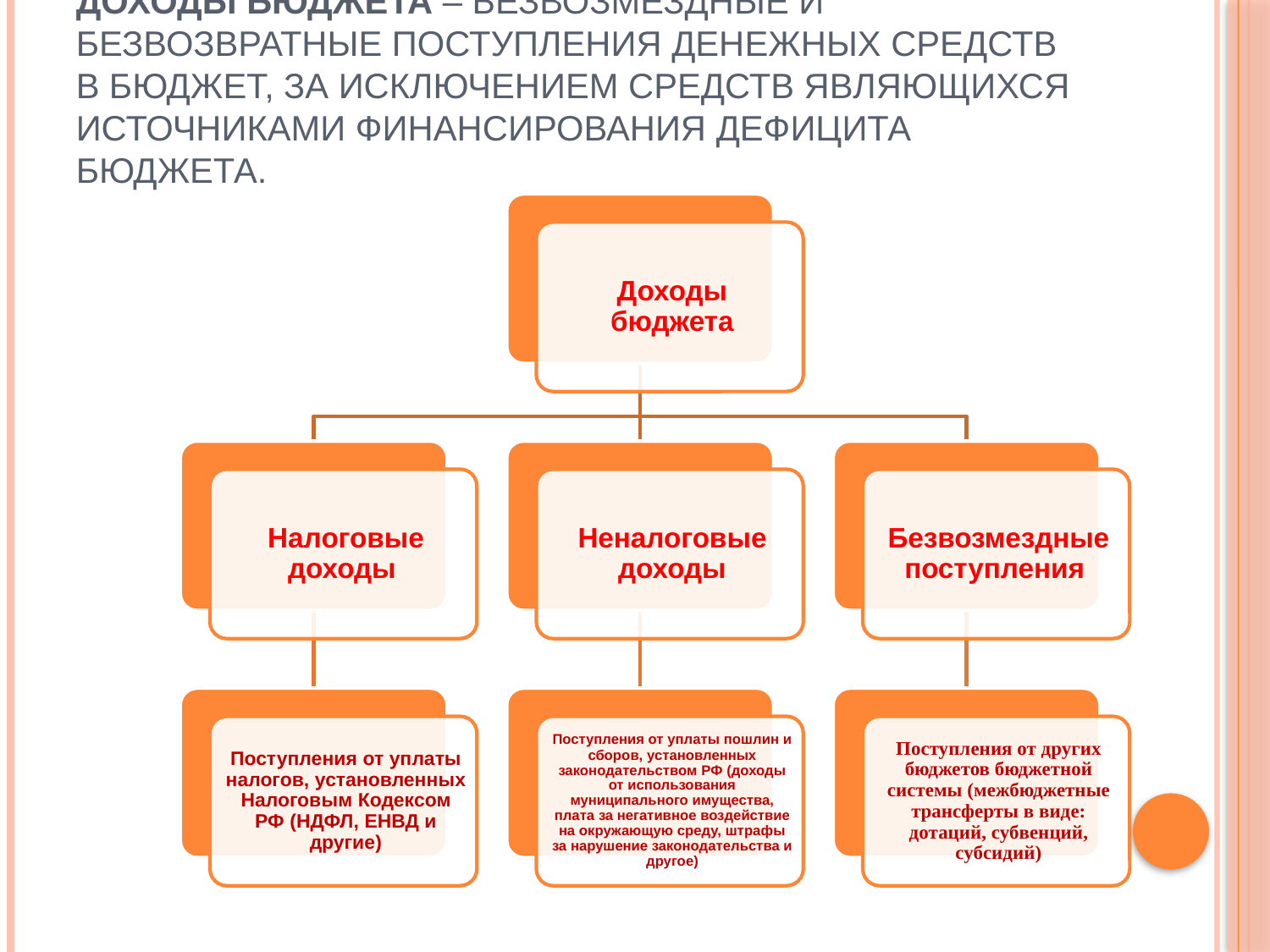

# Доходы бюджета – безвозмездные и безвозвратные поступления денежных средств в бюджет, за исключением средств являющихся источниками финансирования дефицита бюджета.
Доходы бюджета
Налоговые доходы
Поступления от уплаты налогов, установленных Налоговым Кодексом РФ (НДФЛ, ЕНВД и другие)
Неналоговые доходы
Поступления от уплаты пошлин и сборов, установленных законодательством РФ (доходы от использования муниципального имущества, плата за негативное воздействие на окружающую среду, штрафы за нарушение законодательства и другое)
Безвозмездные поступления
Поступления от других бюджетов бюджетной системы (межбюджетные трансферты в виде: дотаций, субвенций, субсидий)